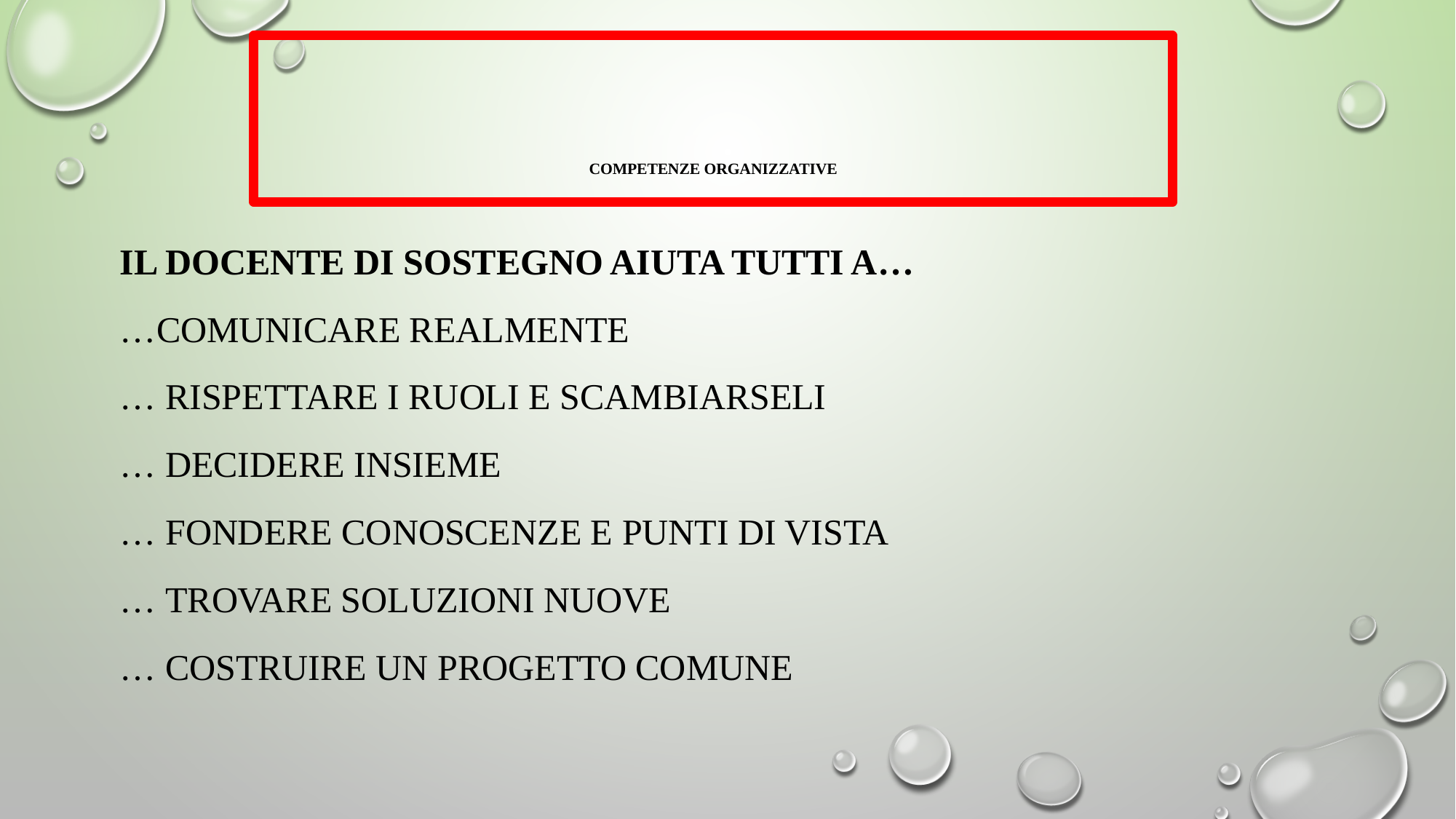

# COMPETENZE ORGANIZZATIVE
Il docente di sostegno aiuta tutti a…
…COMUNICARE REALMENTE
… RISPETTARE I RUOLI E SCAMBIARSELI
… DECIDERE INSIEME
… FONDERE CONOSCENZE E PUNTI DI VISTA
… TROVARE SOLUZIONI NUOVE
… COSTRUIRE UN PROGETTO COMUNE